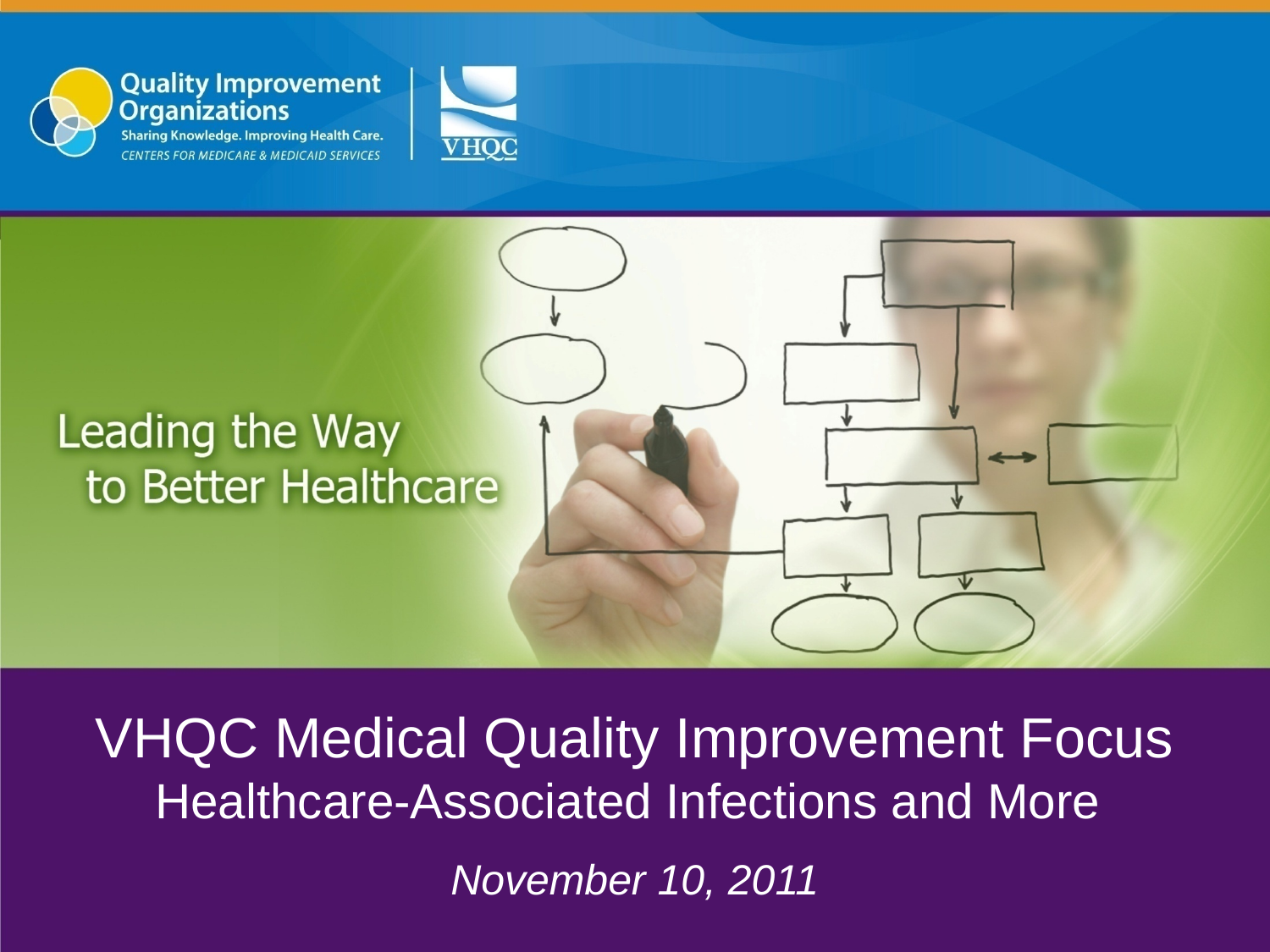

# VHQC Medical Quality Improvement Focus Healthcare-Associated Infections and More
November 10, 2011